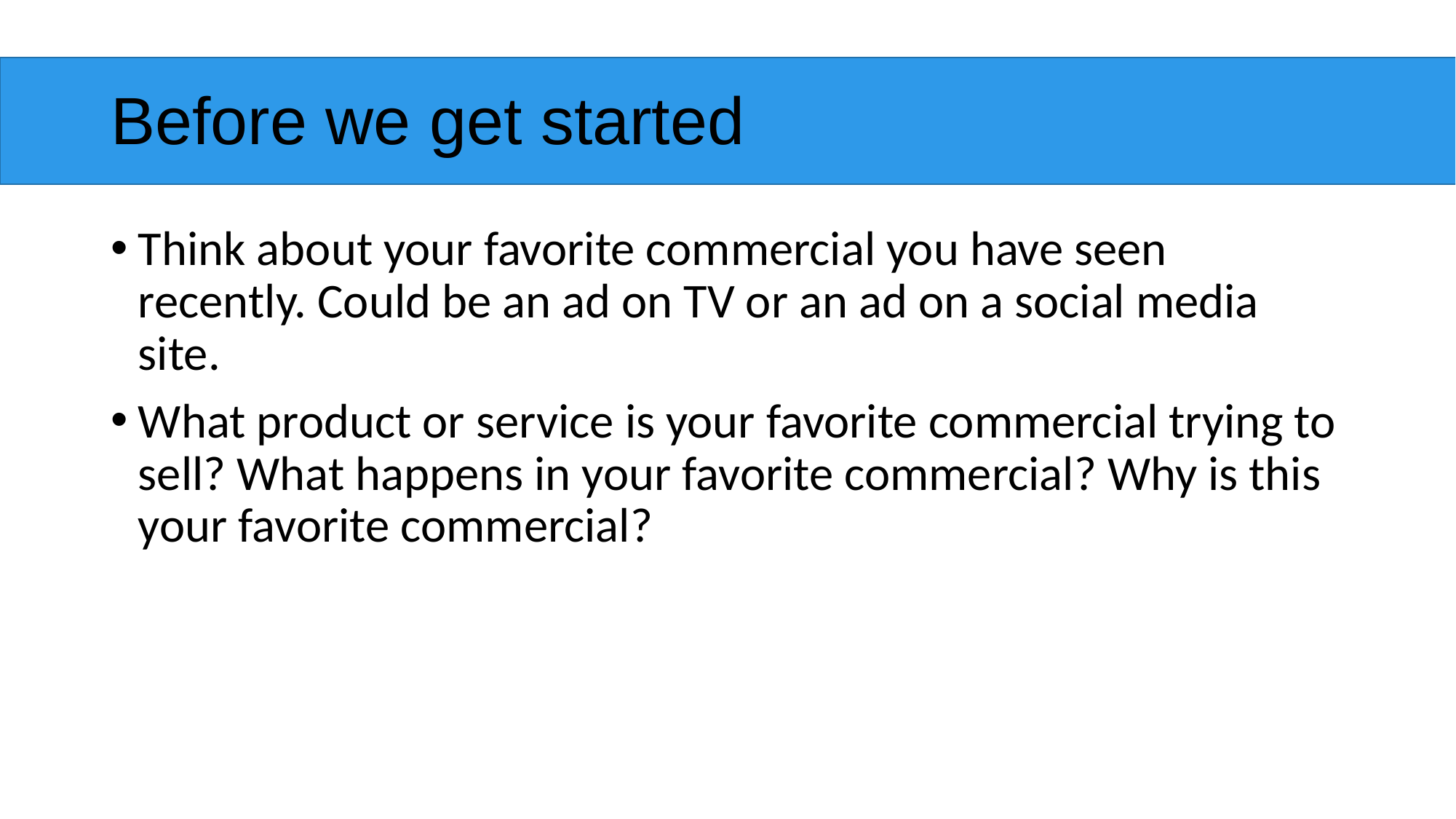

# Before we get started
Think about your favorite commercial you have seen recently. Could be an ad on TV or an ad on a social media site.
What product or service is your favorite commercial trying to sell? What happens in your favorite commercial? Why is this your favorite commercial?